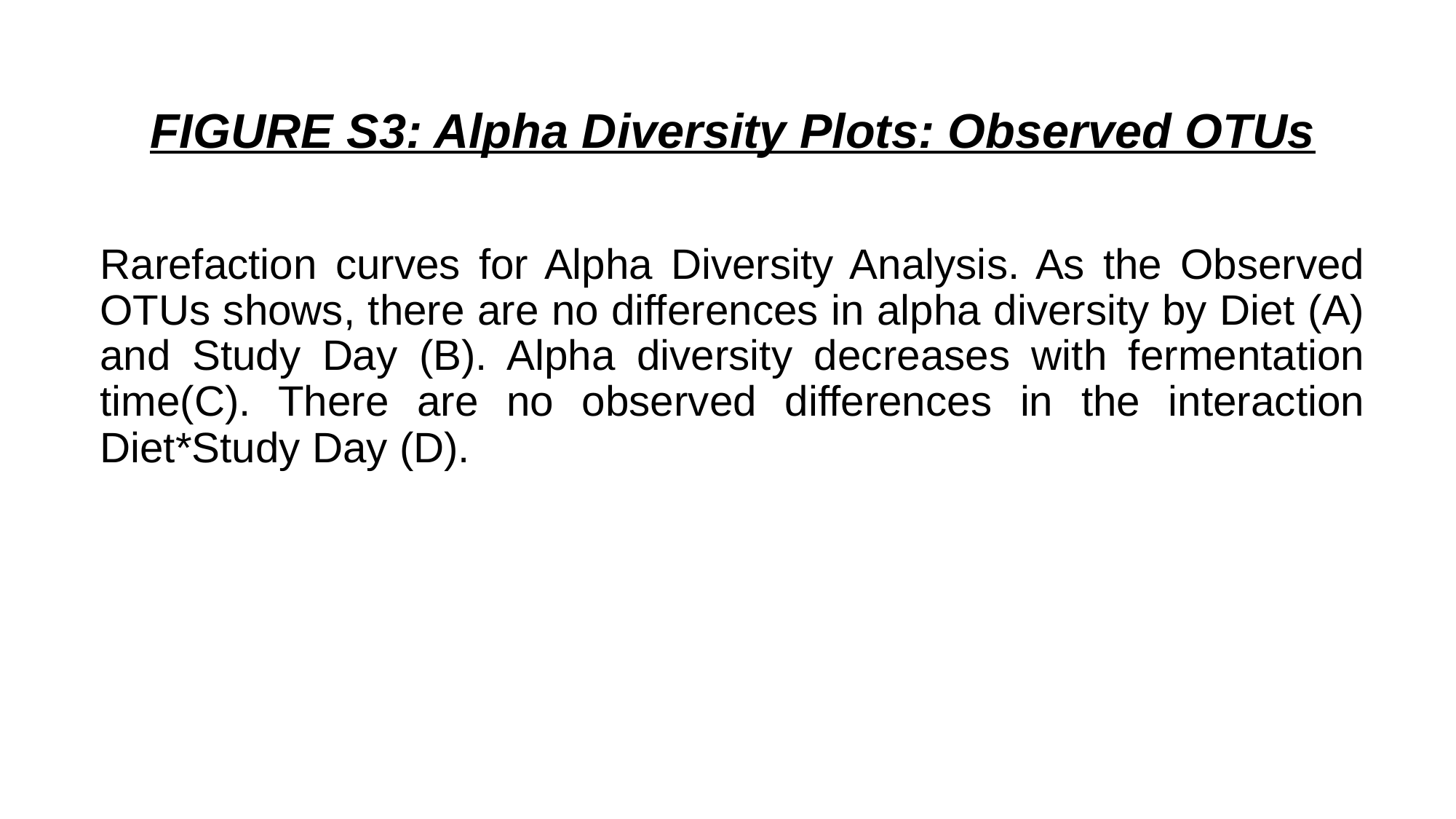

FIGURE S3: Alpha Diversity Plots: Observed OTUs
Rarefaction curves for Alpha Diversity Analysis. As the Observed OTUs shows, there are no differences in alpha diversity by Diet (A) and Study Day (B). Alpha diversity decreases with fermentation time(C). There are no observed differences in the interaction Diet*Study Day (D).